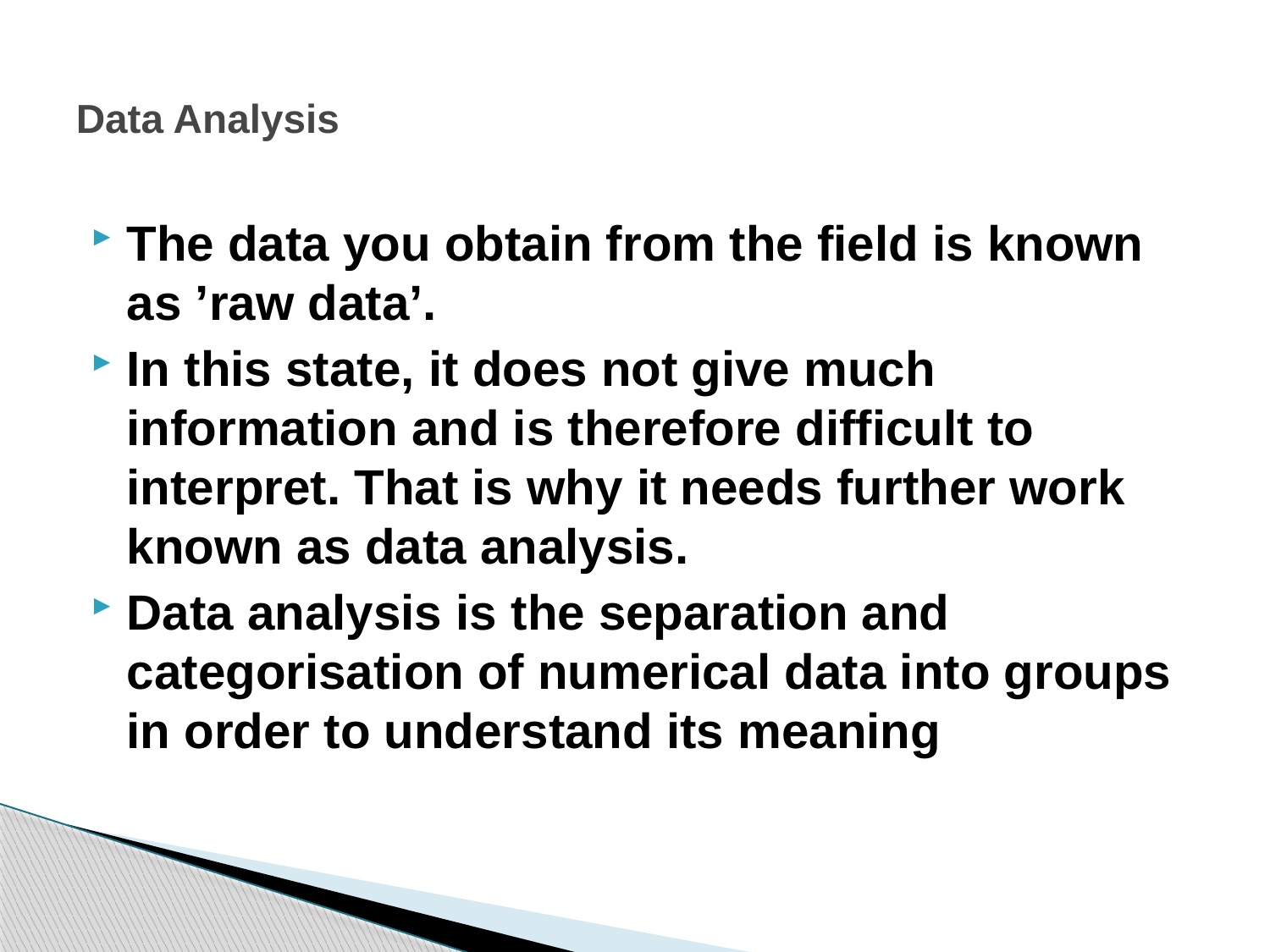

# Data Analysis
The data you obtain from the field is known as ’raw data’.
In this state, it does not give much information and is therefore difficult to interpret. That is why it needs further work known as data analysis.
Data analysis is the separation and categorisation of numerical data into groups in order to understand its meaning